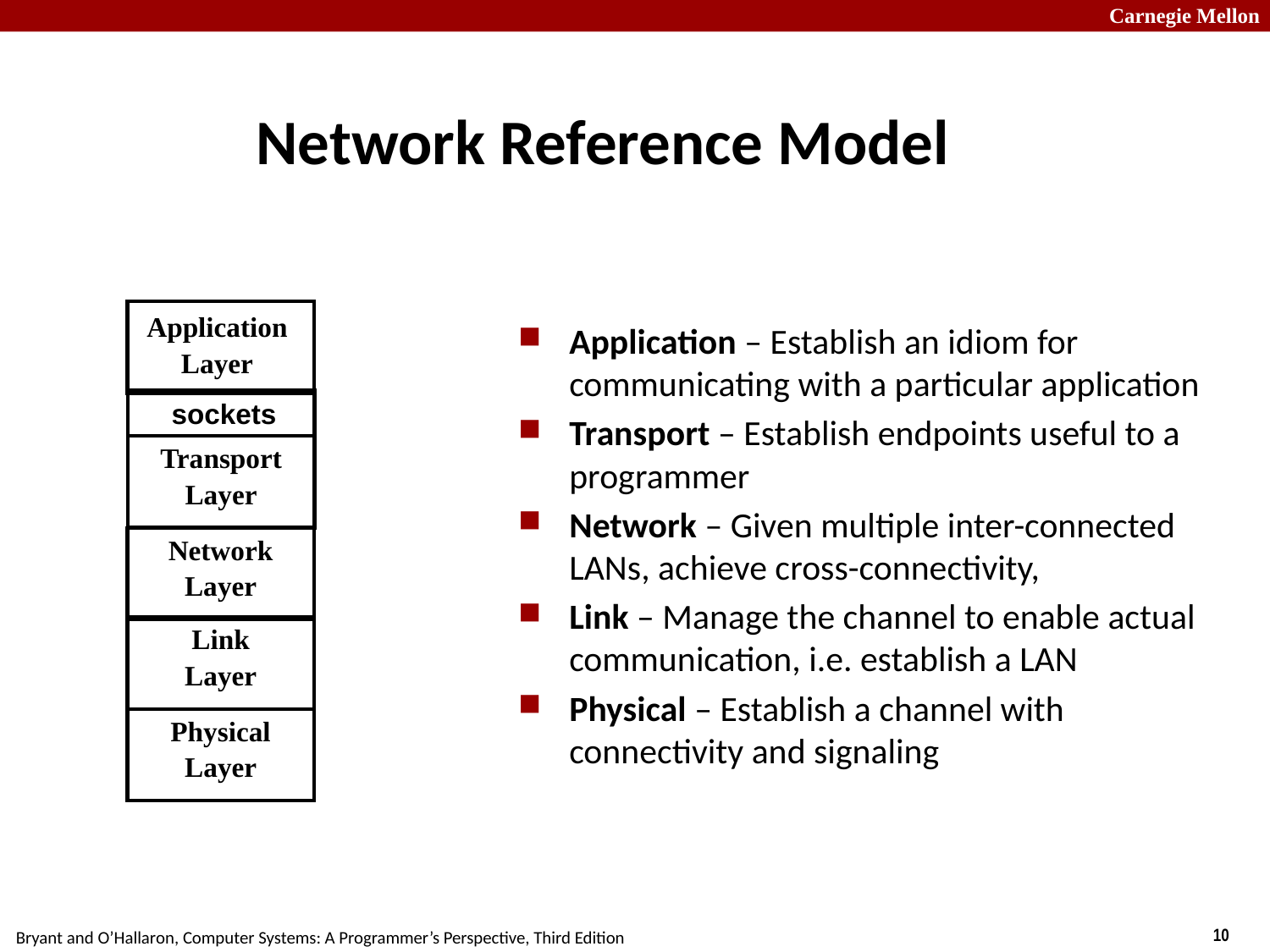

# Network Reference Model
Application – Establish an idiom for communicating with a particular application
Transport – Establish endpoints useful to a programmer
Network – Given multiple inter-connected  LANs, achieve cross-connectivity,
Link – Manage the channel to enable actual communication, i.e. establish a LAN
Physical – Establish a channel with connectivity and signaling

Application
Layer
sockets

Transport
Layer

Network
Layer

Link
Layer

Physical
Layer